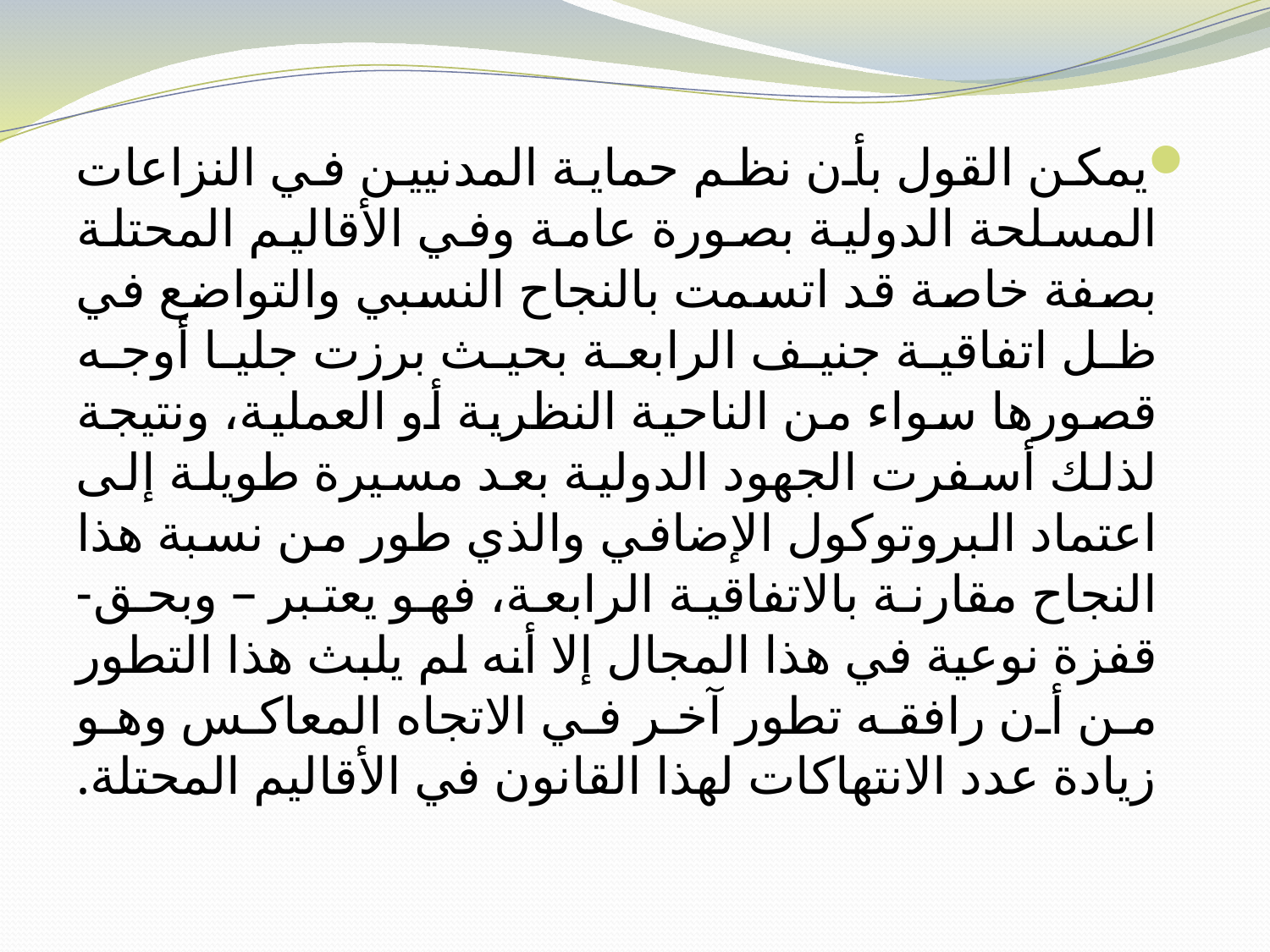

يمكن القول بأن نظم حماية المدنيين في النزاعات المسلحة الدولية بصورة عامة وفي الأقاليم المحتلة بصفة خاصة قد اتسمت بالنجاح النسبي والتواضع في ظل اتفاقية جنيف الرابعة بحيث برزت جليا أوجه قصورها سواء من الناحية النظرية أو العملية، ونتيجة لذلك أسفرت الجهود الدولية بعد مسيرة طويلة إلى اعتماد البروتوكول الإضافي والذي طور من نسبة هذا النجاح مقارنة بالاتفاقية الرابعة، فهو يعتبر – وبحق- قفزة نوعية في هذا المجال إلا أنه لم يلبث هذا التطور من أن رافقه تطور آخر في الاتجاه المعاكس وهو زيادة عدد الانتهاكات لهذا القانون في الأقاليم المحتلة.